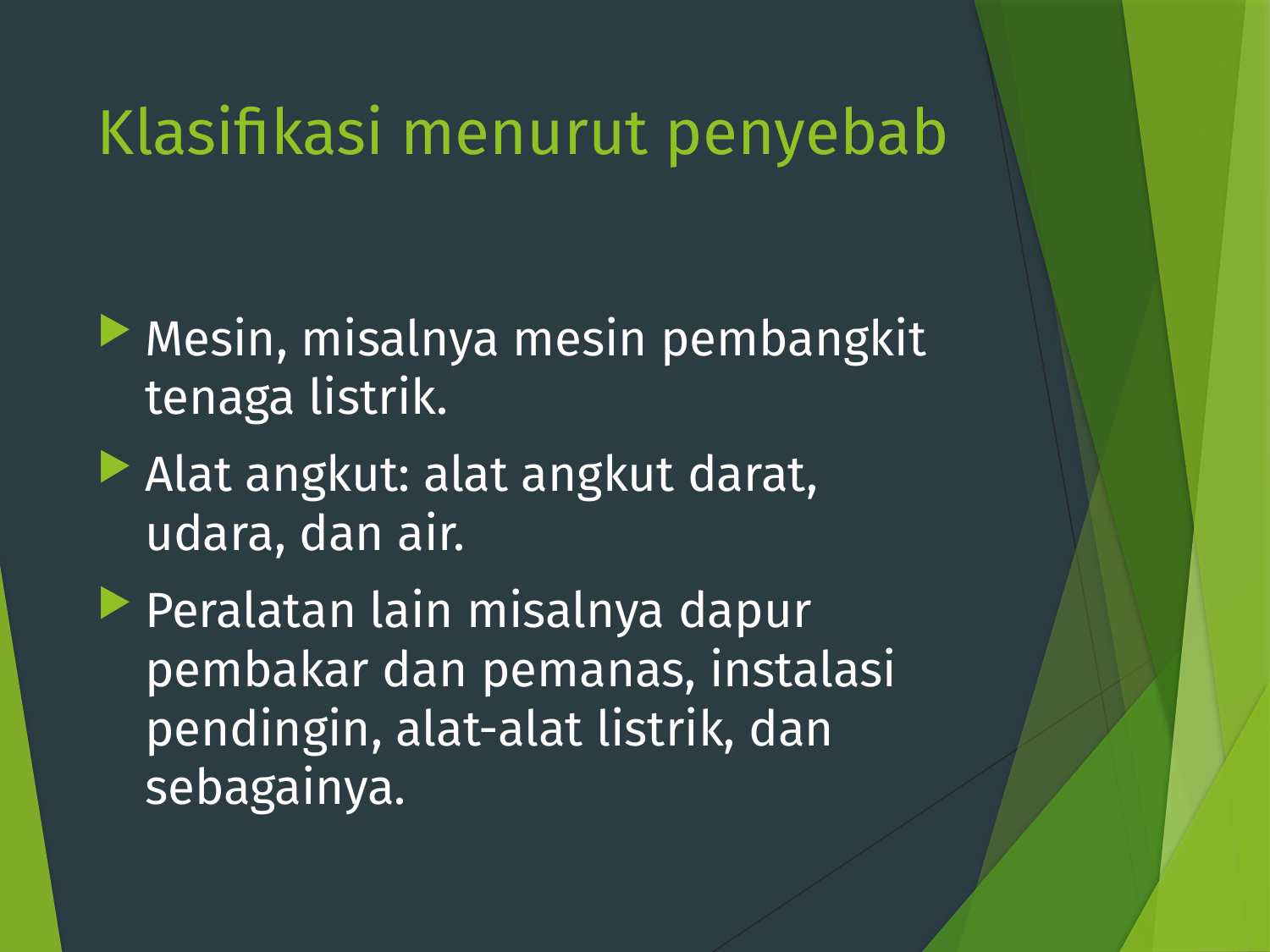

# Klasifikasi menurut penyebab
Mesin, misalnya mesin pembangkit tenaga listrik.
Alat angkut: alat angkut darat, udara, dan air.
Peralatan lain misalnya dapur pembakar dan pemanas, instalasi pendingin, alat-alat listrik, dan sebagainya.